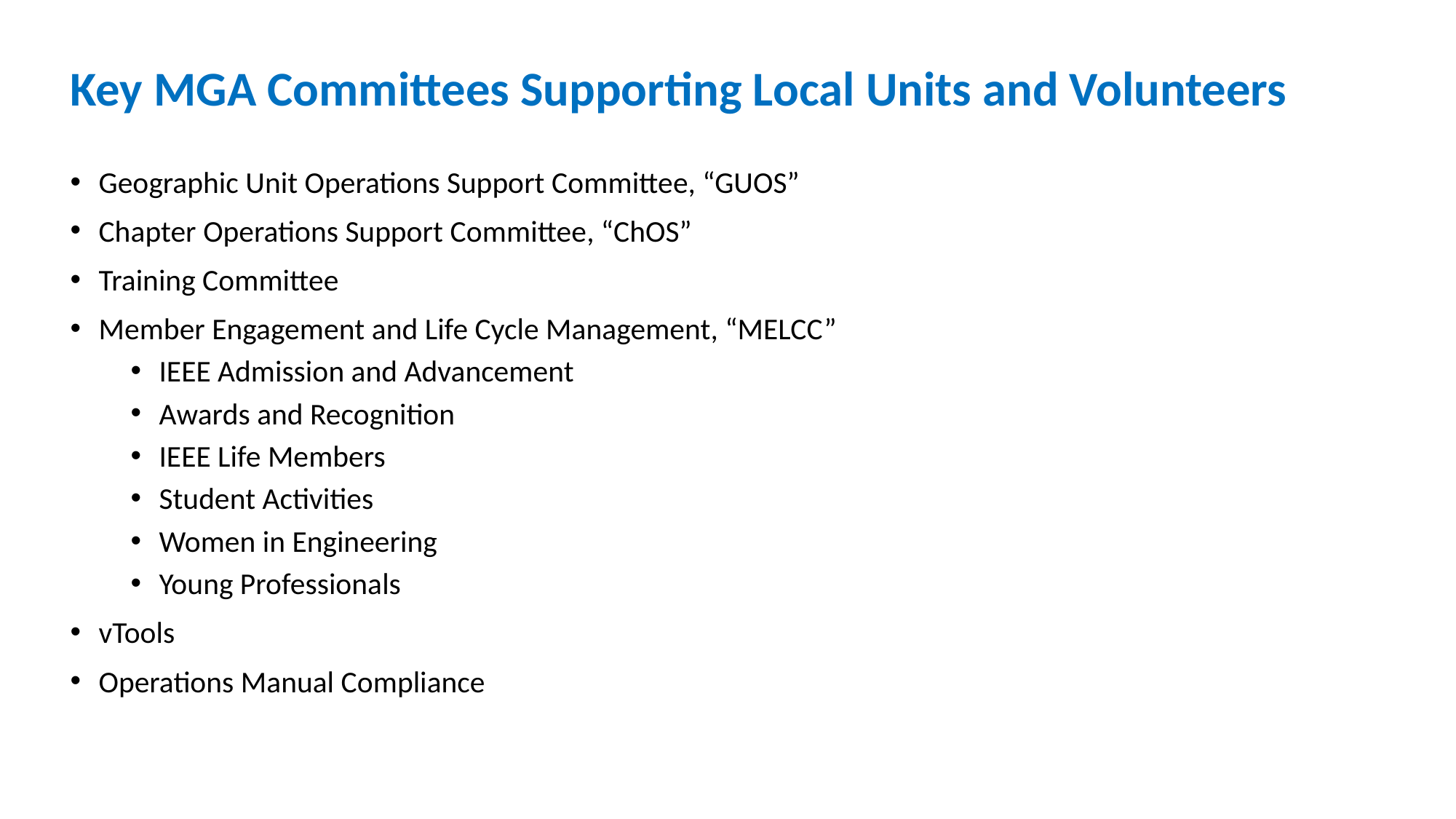

# Key MGA Committees Supporting Local Units and Volunteers
Geographic Unit Operations Support Committee, “GUOS”
Chapter Operations Support Committee, “ChOS”
Training Committee
Member Engagement and Life Cycle Management, “MELCC”
IEEE Admission and Advancement
Awards and Recognition
IEEE Life Members
Student Activities
Women in Engineering
Young Professionals
vTools
Operations Manual Compliance